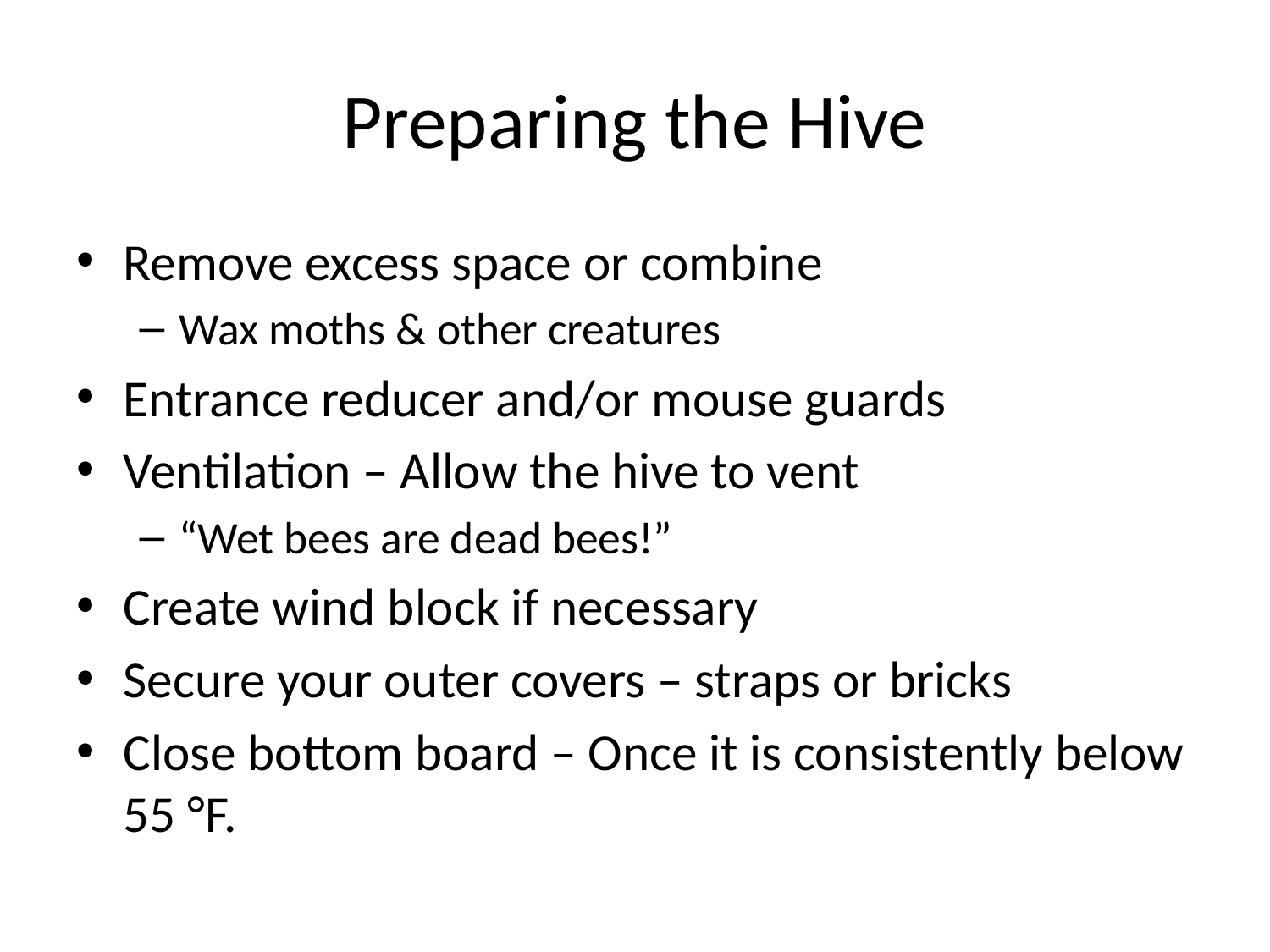

# Preparing the Hive
Remove excess space or combine
Wax moths & other creatures
Entrance reducer and/or mouse guards
Ventilation – Allow the hive to vent
“Wet bees are dead bees!”
Create wind block if necessary
Secure your outer covers – straps or bricks
Close bottom board – Once it is consistently below 55 °F.